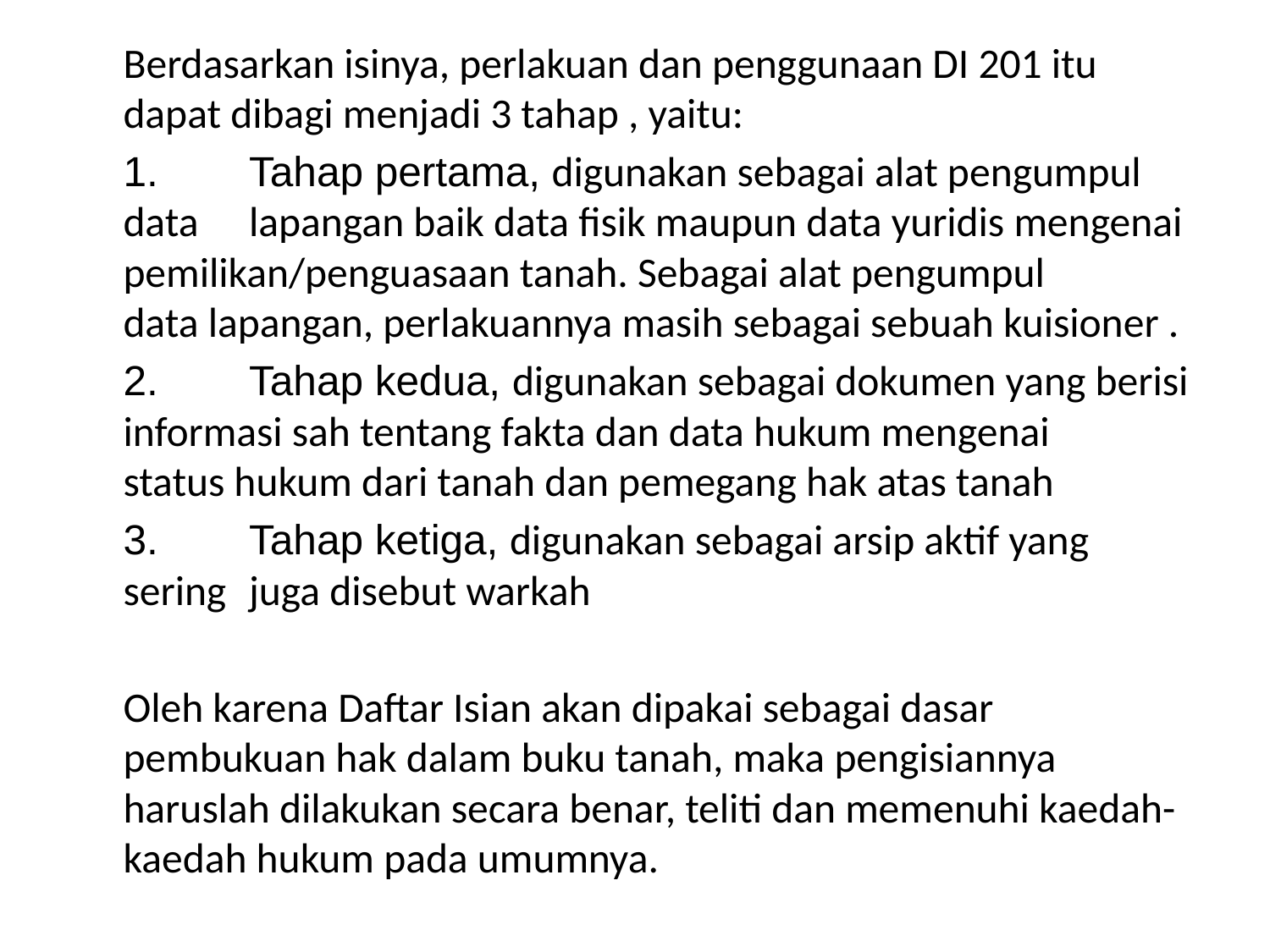

Berdasarkan isinya, perlakuan dan penggunaan DI 201 itu dapat dibagi menjadi 3 tahap , yaitu:
	1. 	Tahap pertama, digunakan sebagai alat pengumpul data 	lapangan baik data fisik maupun data yuridis mengenai 	pemilikan/penguasaan tanah. Sebagai alat pengumpul 	data lapangan, perlakuannya masih sebagai sebuah 	kuisioner .
	2. 	Tahap kedua, digunakan sebagai dokumen yang berisi 	informasi sah tentang fakta dan data hukum mengenai 	status hukum dari tanah dan pemegang hak atas tanah
	3. 	Tahap ketiga, digunakan sebagai arsip aktif yang sering 	juga disebut warkah

	Oleh karena Daftar Isian akan dipakai sebagai dasar pembukuan hak dalam buku tanah, maka pengisiannya haruslah dilakukan secara benar, teliti dan memenuhi kaedah-kaedah hukum pada umumnya.